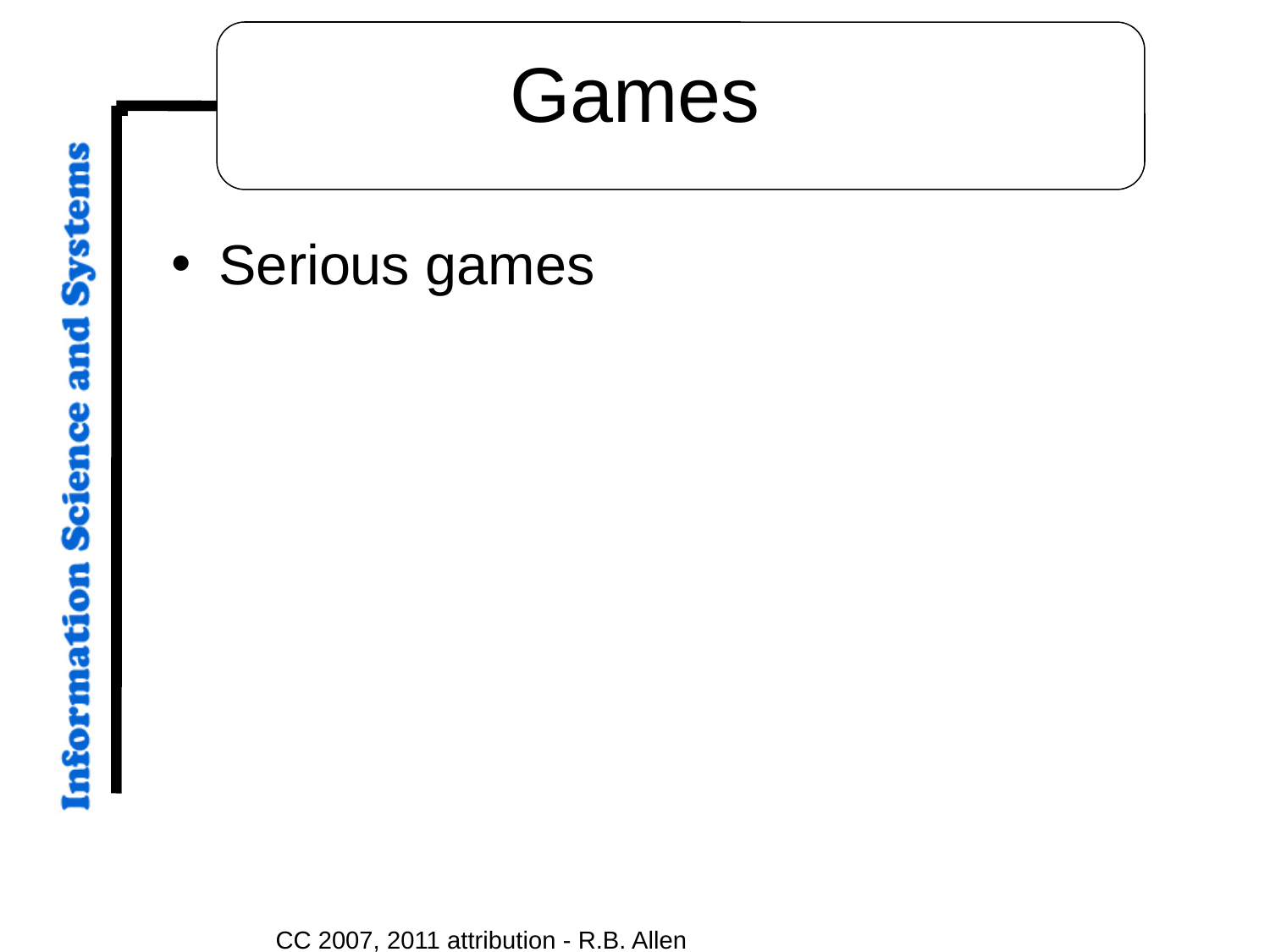

# Games
Serious games
CC 2007, 2011 attribution - R.B. Allen